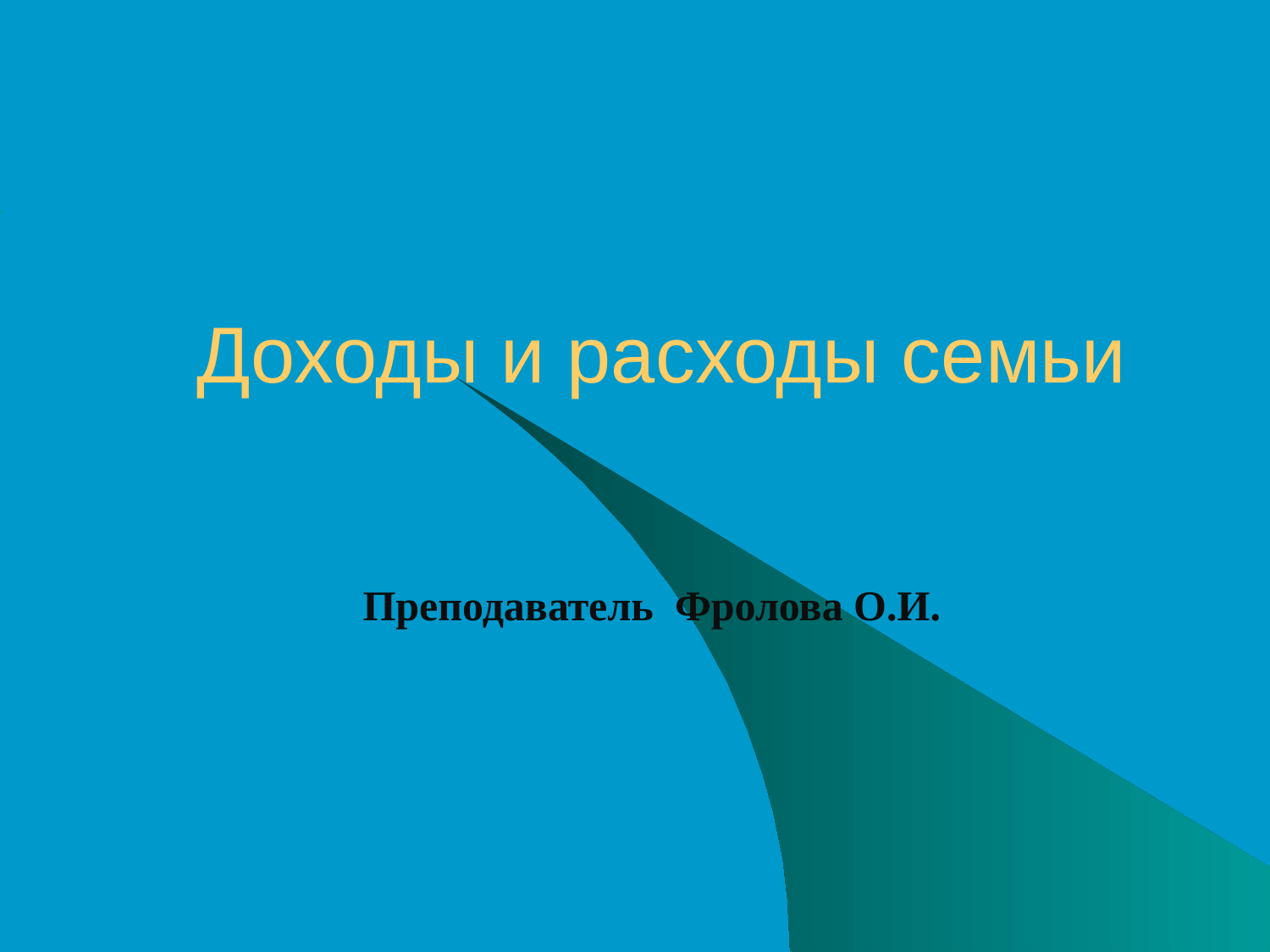

# Доходы и расходы семьи
Преподаватель  Фролова О.И.